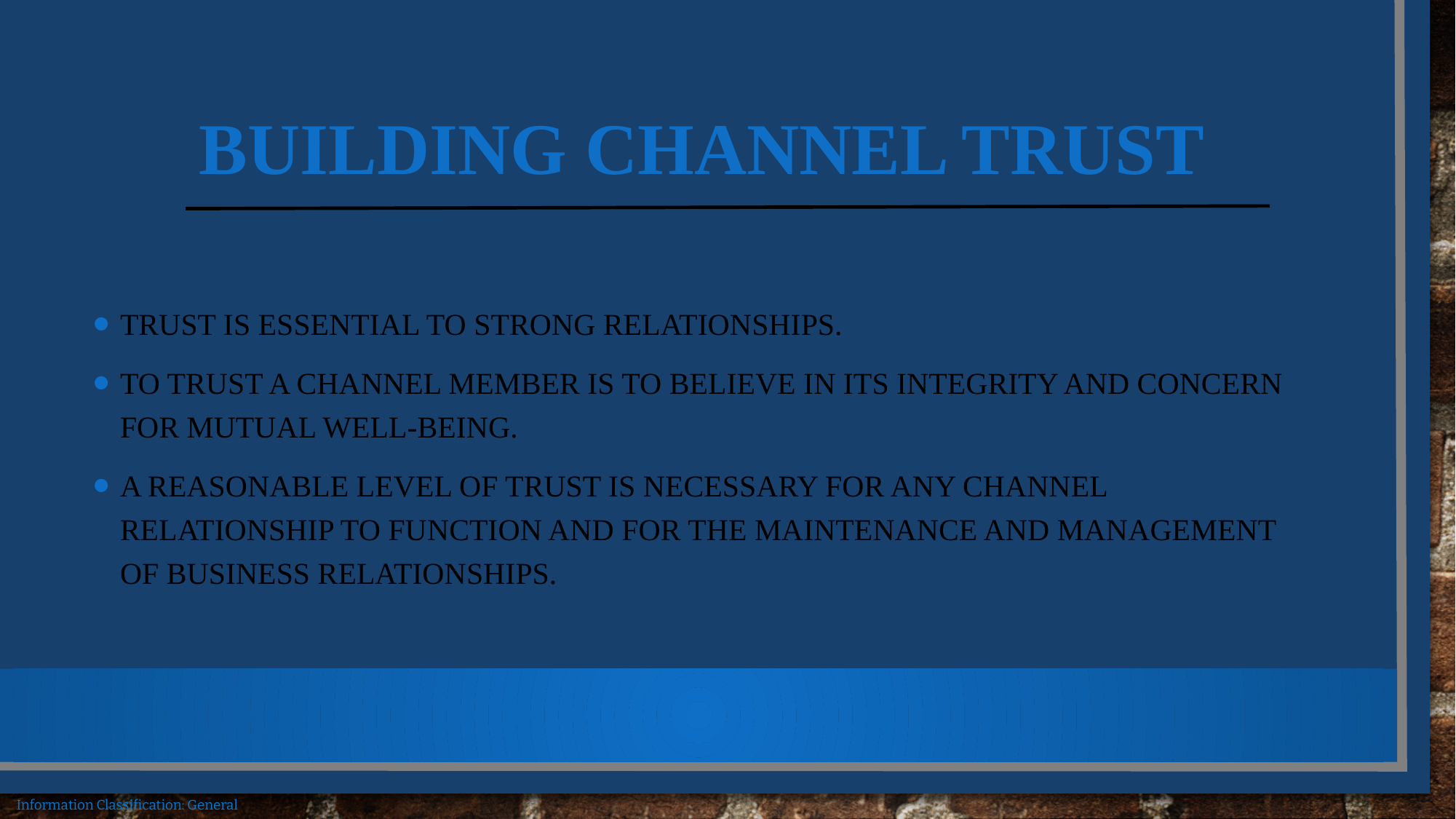

# Building Channel Trust
Trust is essential to strong relationships.
To trust a channel member is to believe in its integrity and concern for mutual well-being.
A reasonable level of trust is necessary for any channel relationship to function and for the maintenance and management of business relationships.